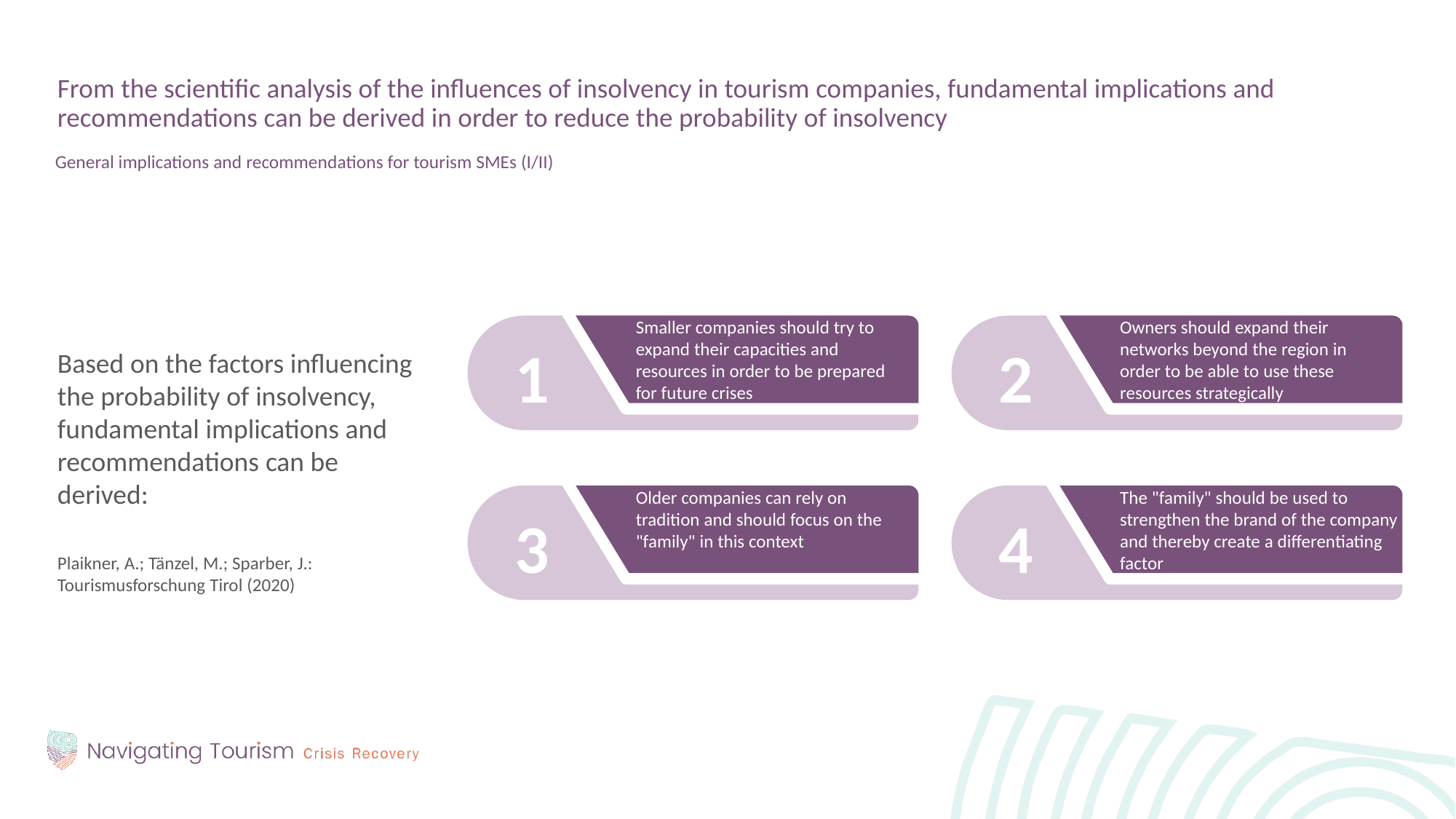

From the scientific analysis of the influences of insolvency in tourism companies, fundamental implications and recommendations can be derived in order to reduce the probability of insolvency
General implications and recommendations for tourism SMEs (I/II)
Based on the factors influencing the probability of insolvency, fundamental implications and recommendations can be derived:
Plaikner, A.; Tänzel, M.; Sparber, J.: Tourismusforschung Tirol (2020)
Smaller companies should try to expand their capacities and resources in order to be prepared for future crises
Owners should expand their networks beyond the region in order to be able to use these resources strategically

1
2
Older companies can rely on tradition and should focus on the "family" in this context
The "family" should be used to strengthen the brand of the company and thereby create a differentiating factor

3
4